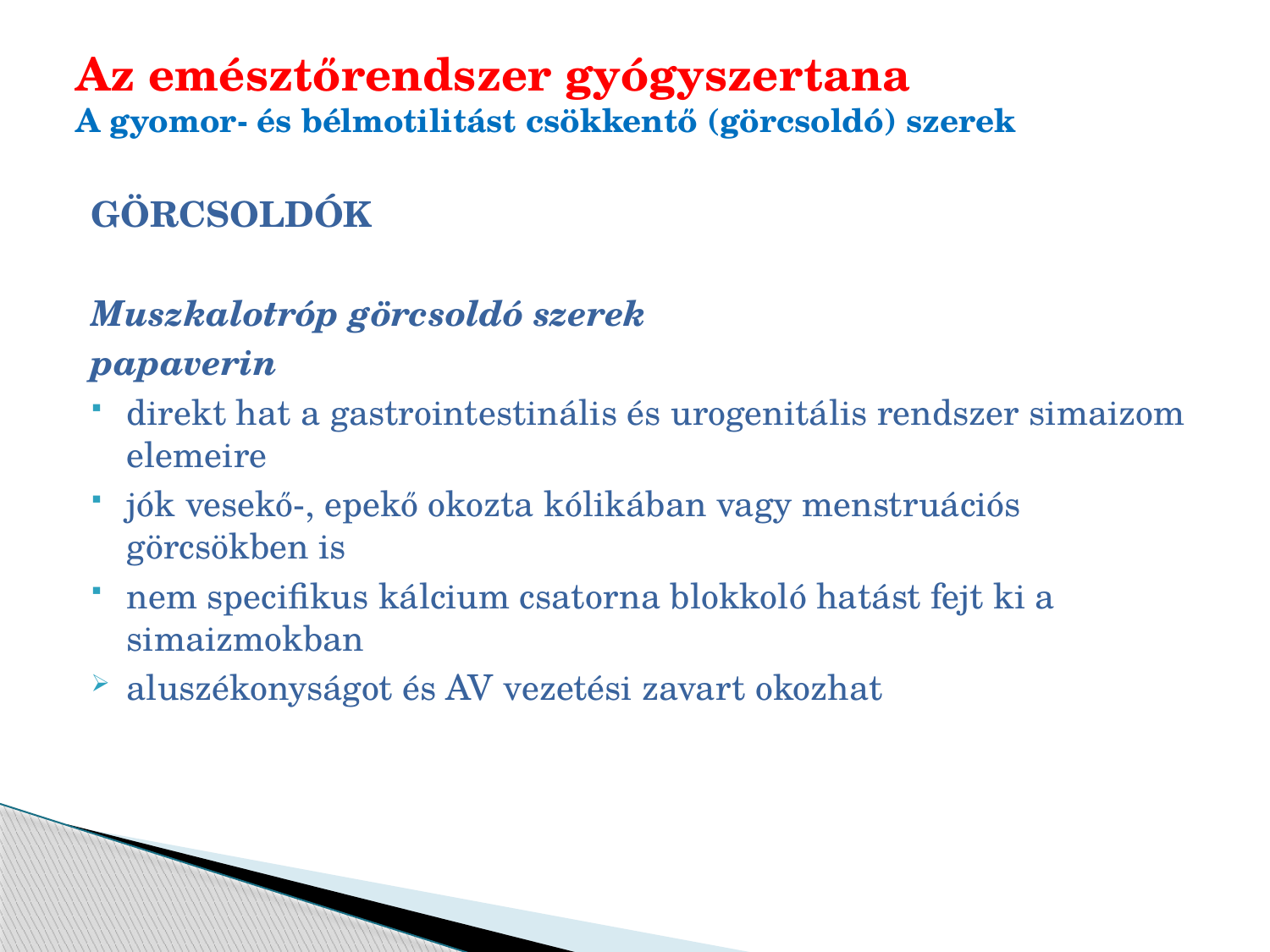

# Az emésztőrendszer gyógyszertana A gyomor- és bélmotilitást csökkentő (görcsoldó) szerek
GÖRCSOLDÓK

Muszkalotróp görcsoldó szerek
papaverin
direkt hat a gastrointestinális és urogenitális rendszer simaizom elemeire
jók vesekő-, epekő okozta kólikában vagy menstruációs görcsökben is
nem specifikus kálcium csatorna blokkoló hatást fejt ki a simaizmokban
aluszékonyságot és AV vezetési zavart okozhat